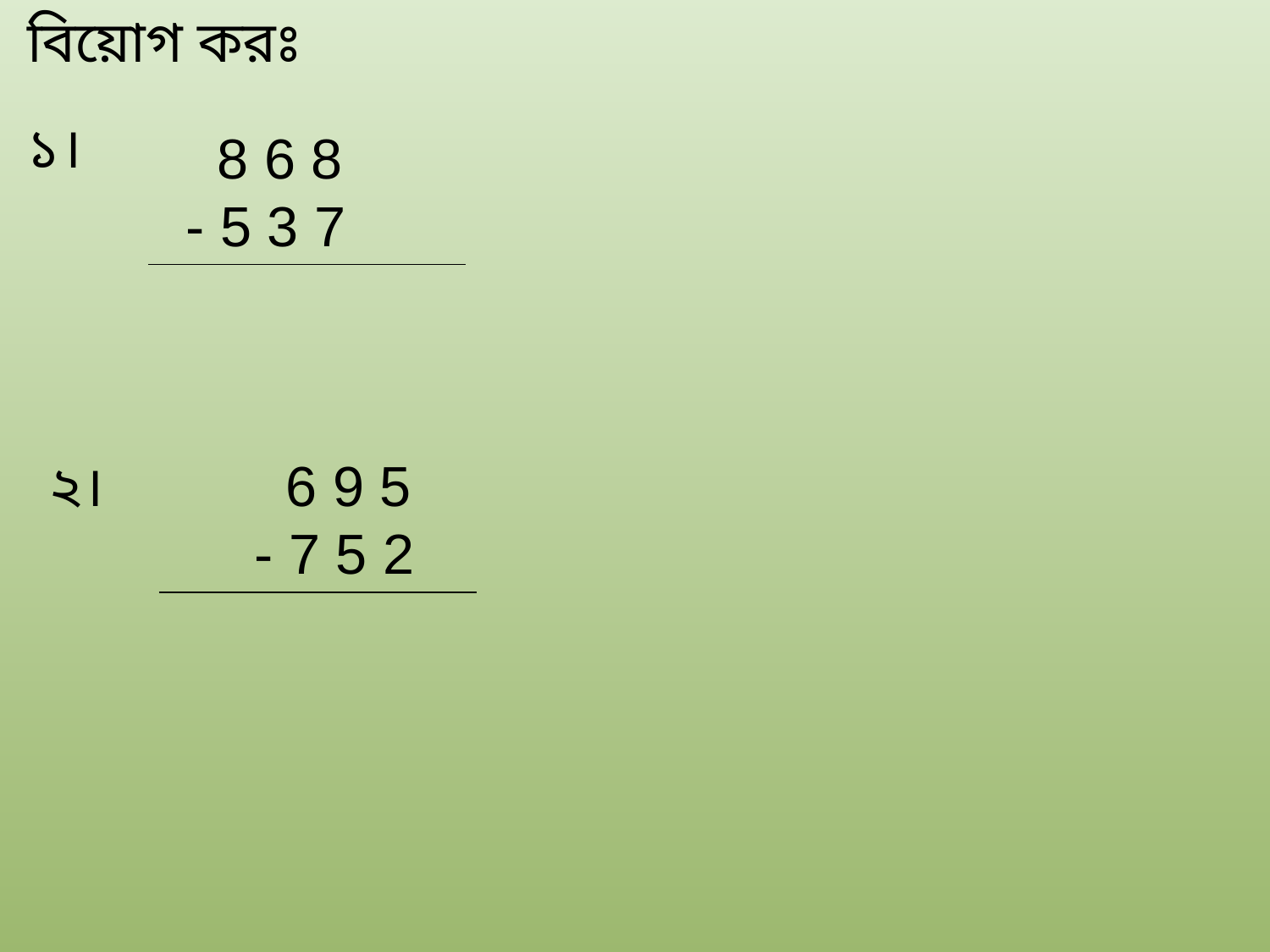

বিয়োগ করঃ
১।
  8 6 8
- 5 3 7

২।
      6 9 5
    - 7 5 2